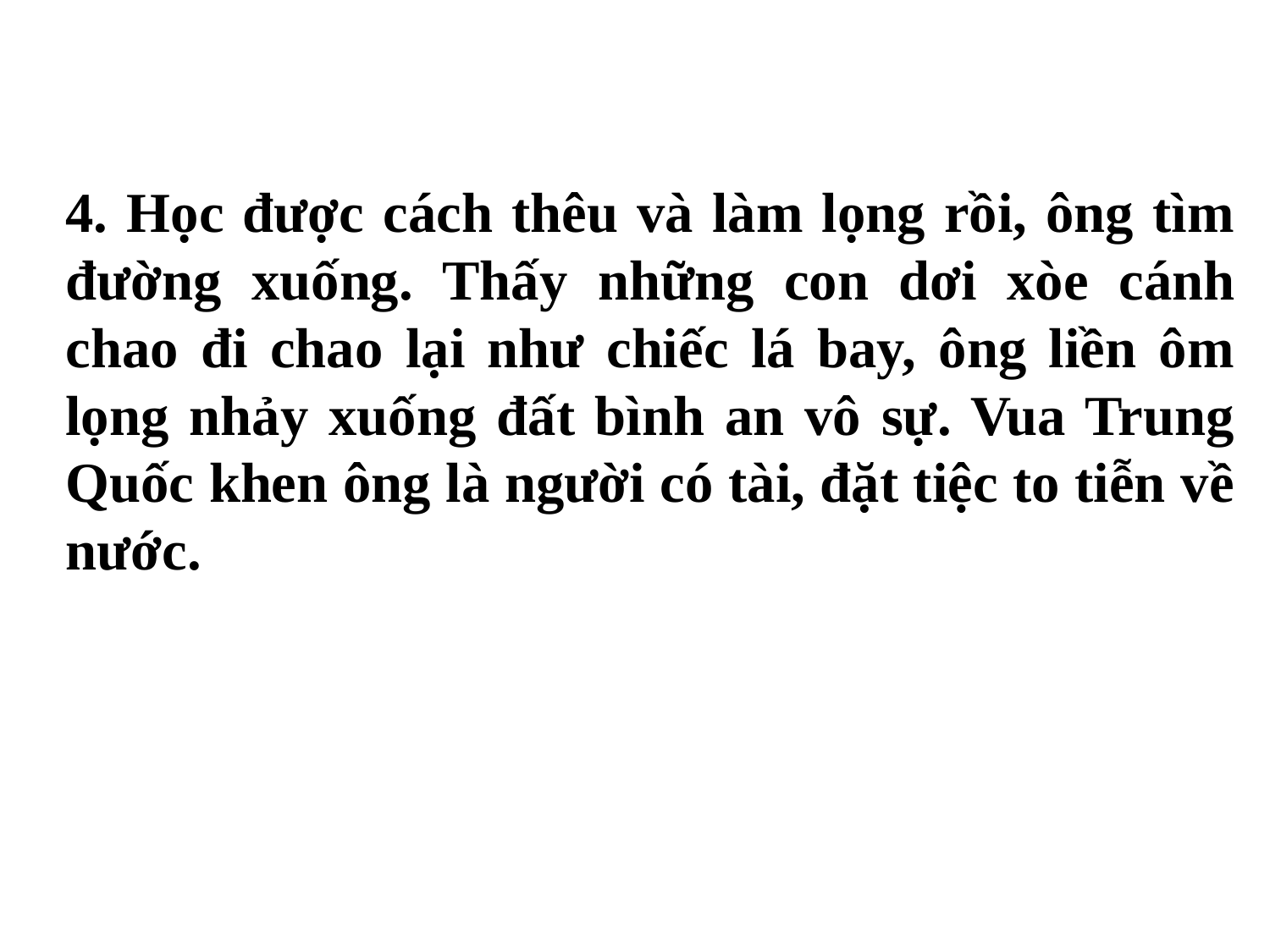

4. Học được cách thêu và làm lọng rồi, ông tìm đường xuống. Thấy những con dơi xòe cánh chao đi chao lại như chiếc lá bay, ông liền ôm lọng nhảy xuống đất bình an vô sự. Vua Trung Quốc khen ông là người có tài, đặt tiệc to tiễn về nước.